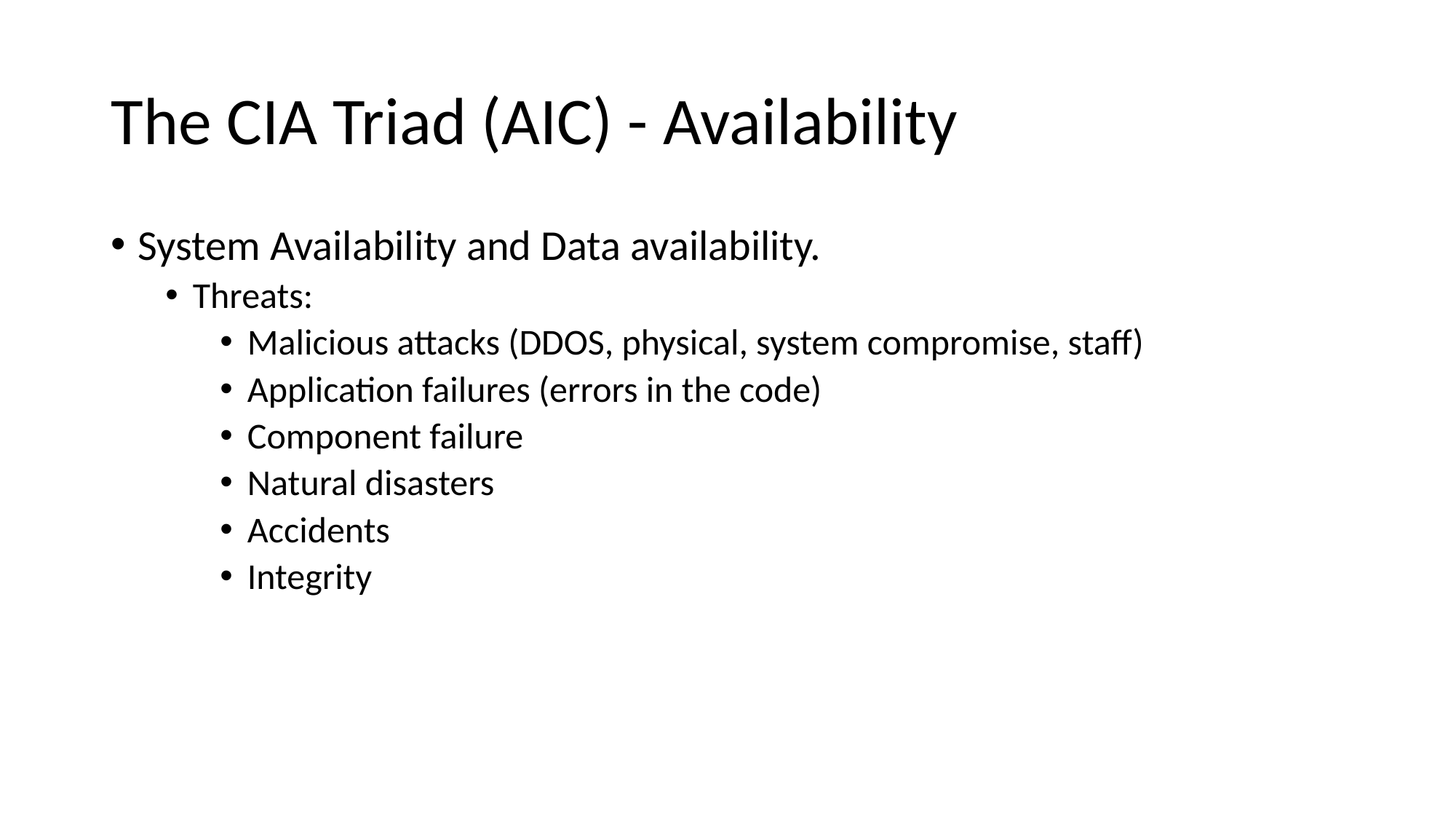

# The CIA Triad (AIC) - Availability
System Availability and Data availability.
Threats:
Malicious attacks (DDOS, physical, system compromise, staff)
Application failures (errors in the code)
Component failure
Natural disasters
Accidents
Integrity